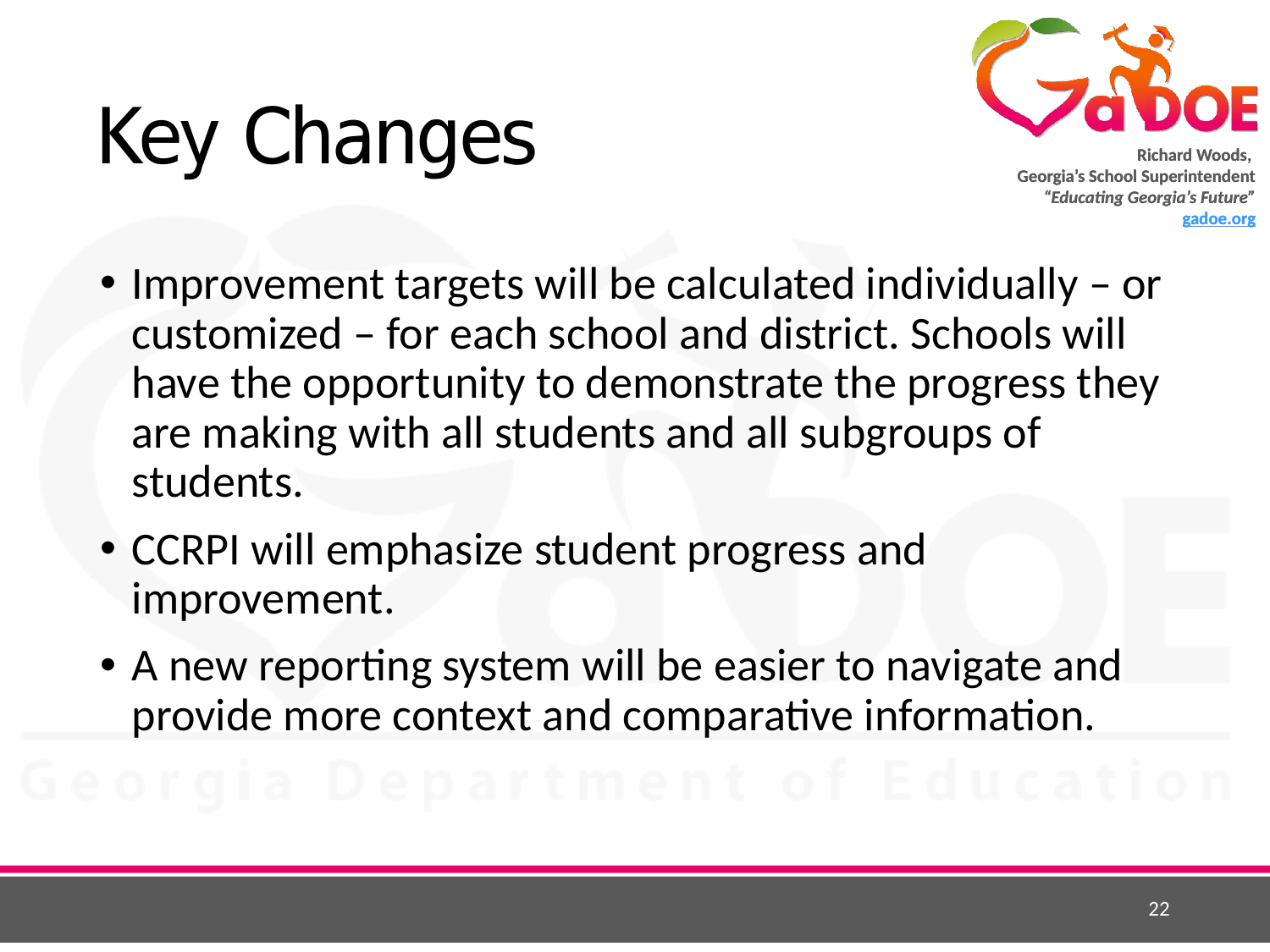

# Key Changes
Improvement targets will be calculated individually – or customized – for each school and district. Schools will have the opportunity to demonstrate the progress they are making with all students and all subgroups of students.
CCRPI will emphasize student progress and improvement.
A new reporting system will be easier to navigate and provide more context and comparative information.
22